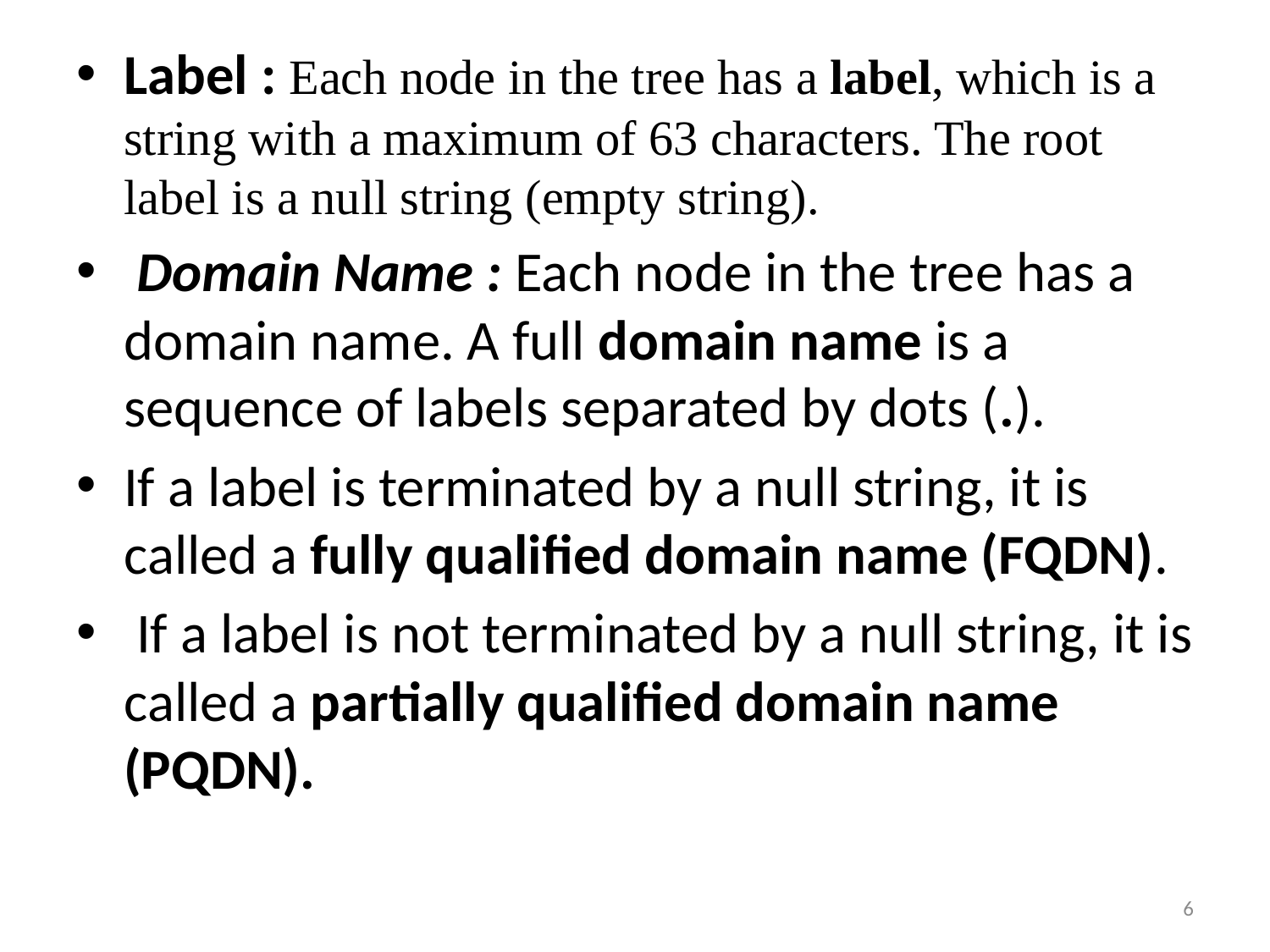

Label : Each node in the tree has a label, which is a string with a maximum of 63 characters. The root label is a null string (empty string).
 Domain Name : Each node in the tree has a domain name. A full domain name is a sequence of labels separated by dots (.).
If a label is terminated by a null string, it is called a fully qualified domain name (FQDN).
 If a label is not terminated by a null string, it is called a partially qualified domain name  (PQDN).

6